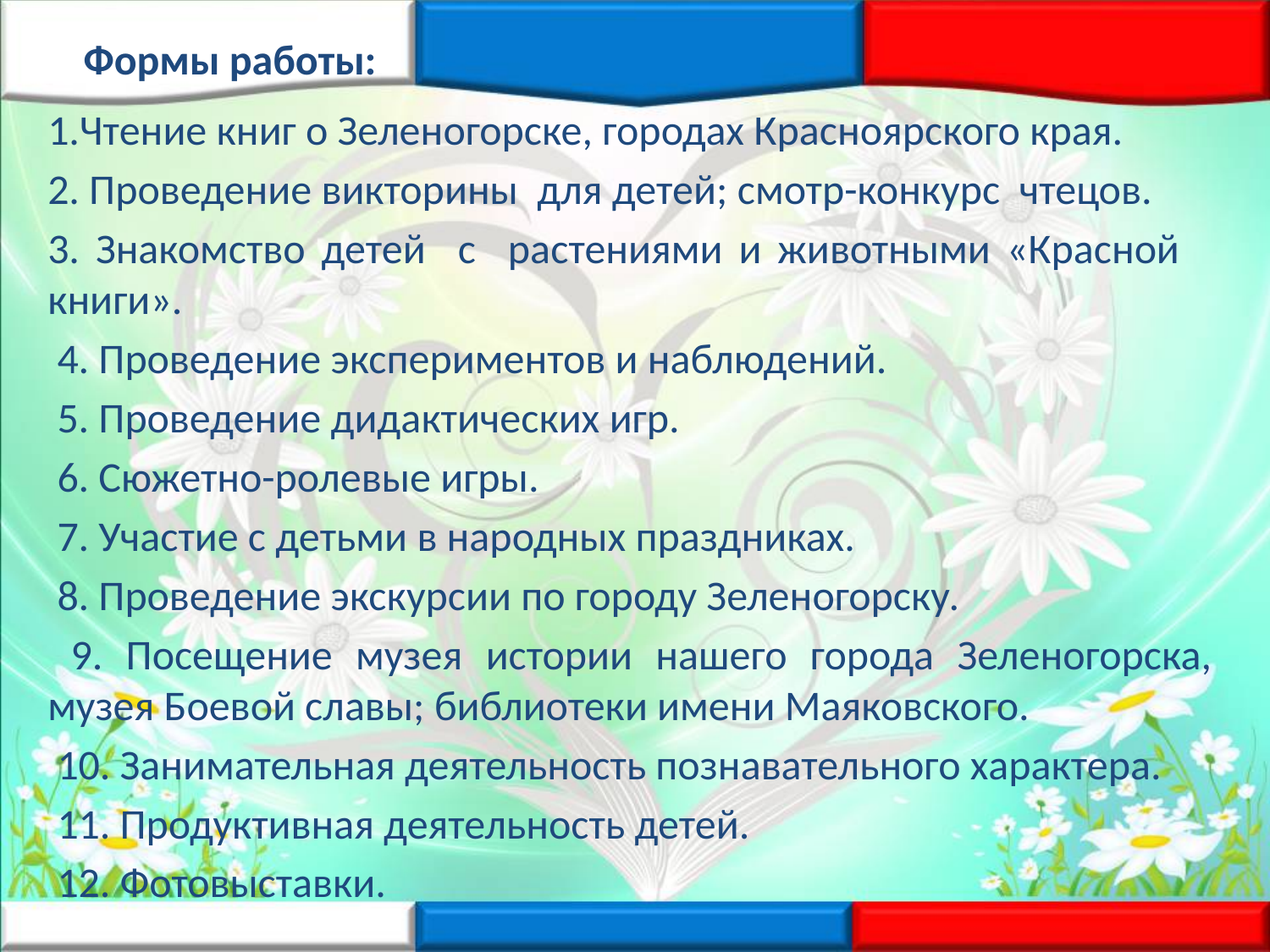

# Формы работы:
1.Чтение книг о Зеленогорске, городах Красноярского края.
2. Проведение викторины  для детей; смотр-конкурс  чтецов.
3. Знакомство детей  с  растениями и животными «Красной   книги».
 4. Проведение экспериментов и наблюдений.
 5. Проведение дидактических игр.
 6. Сюжетно-ролевые игры.
 7. Участие с детьми в народных праздниках.
 8. Проведение экскурсии по городу Зеленогорску.
 9. Посещение музея истории нашего города Зеленогорска, музея Боевой славы; библиотеки имени Маяковского.
 10. Занимательная деятельность познавательного характера.
 11. Продуктивная деятельность детей.
 12. Фотовыставки.